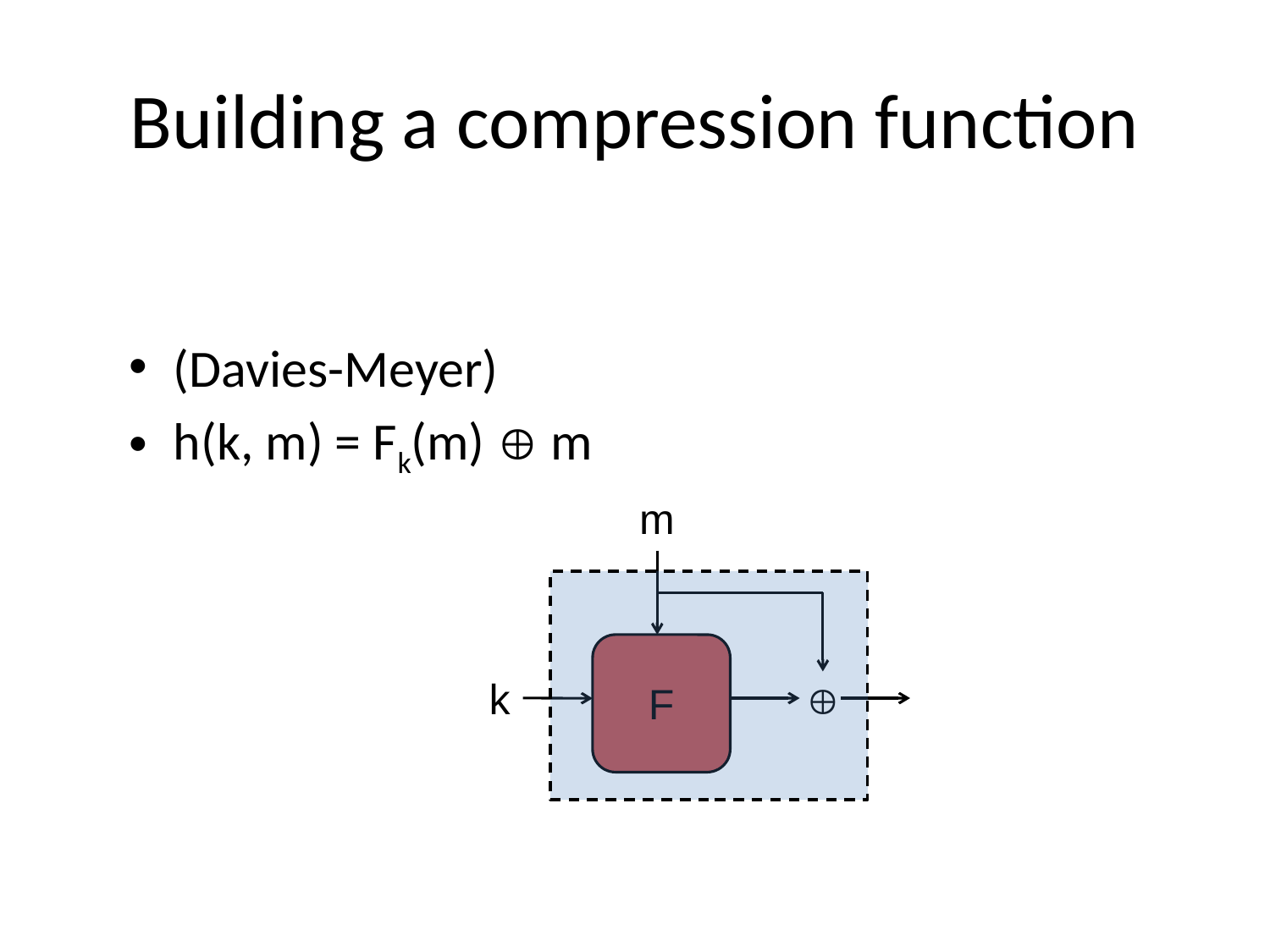

# Building a compression function
(Davies-Meyer)
h(k, m) = Fk(m) ⊕ m
m

⊕
k
F